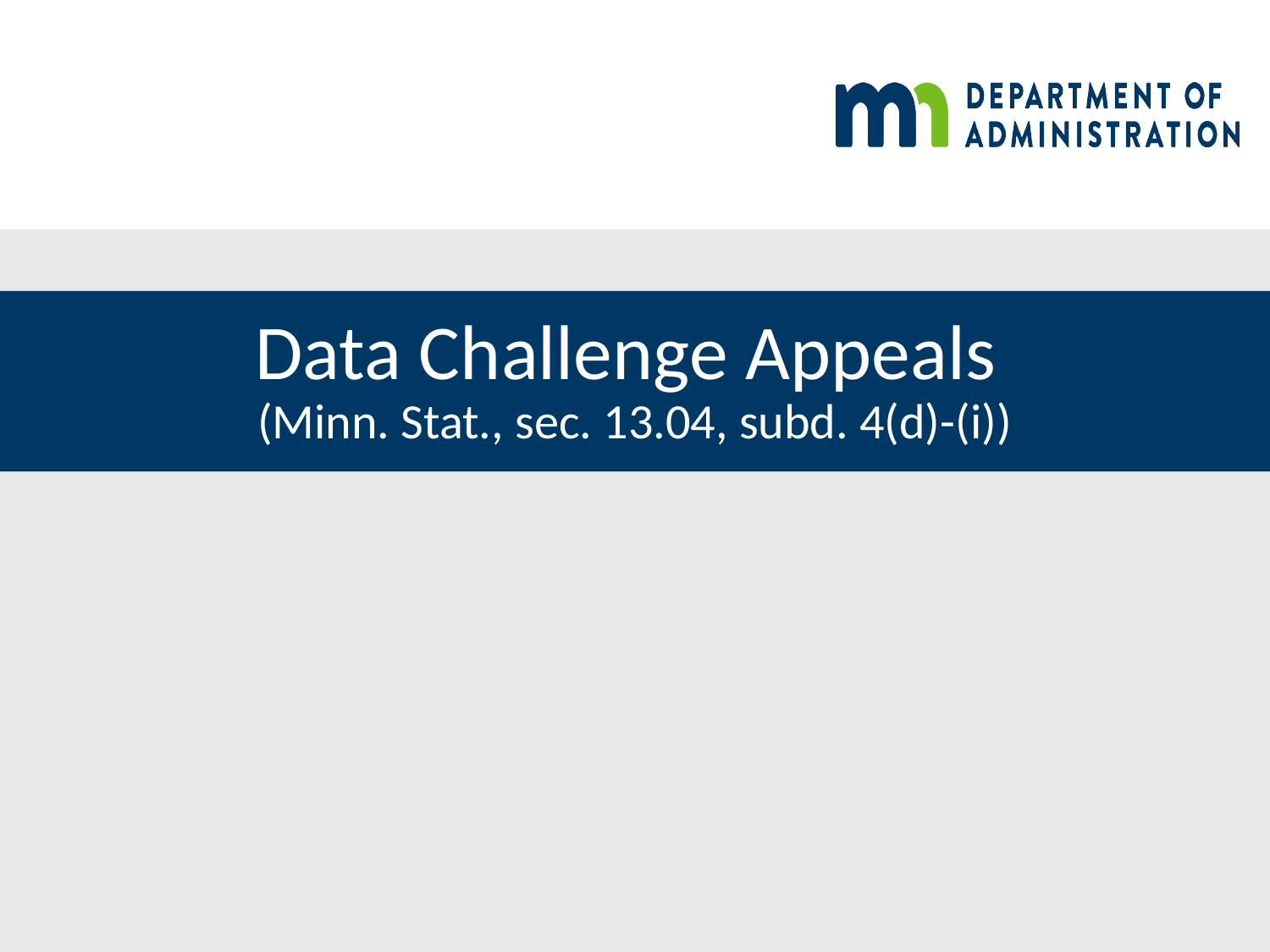

# Data Challenge Appeals (Minn. Stat., sec. 13.04, subd. 4(d)-(i))